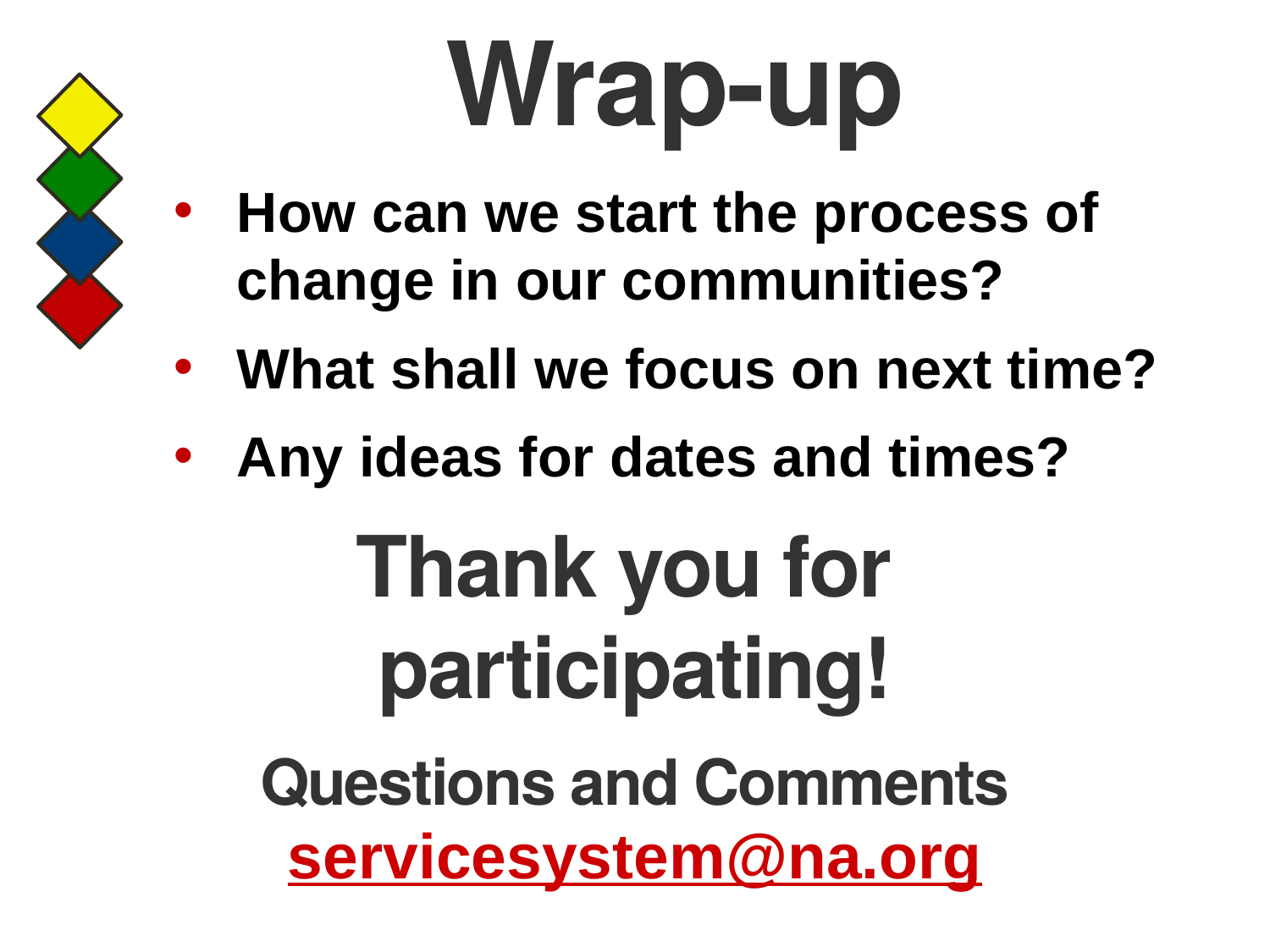

# Wrap-up
How can we start the process of change in our communities?
What shall we focus on next time?
Any ideas for dates and times?

Thank you for
participating!
Questions and Comments
servicesystem@na.org